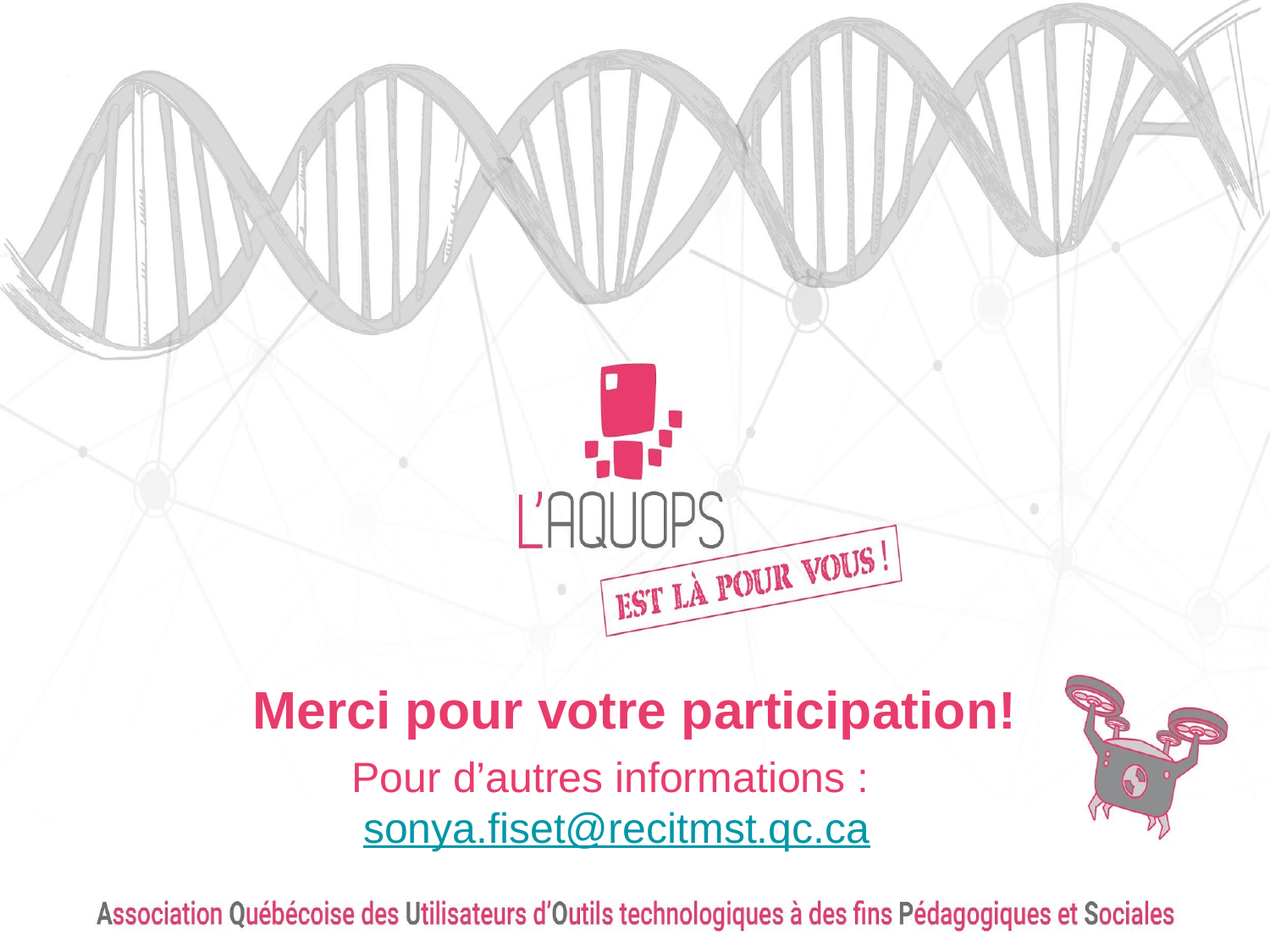

# Merci pour votre participation!
Pour d’autres informations :
sonya.fiset@recitmst.qc.ca